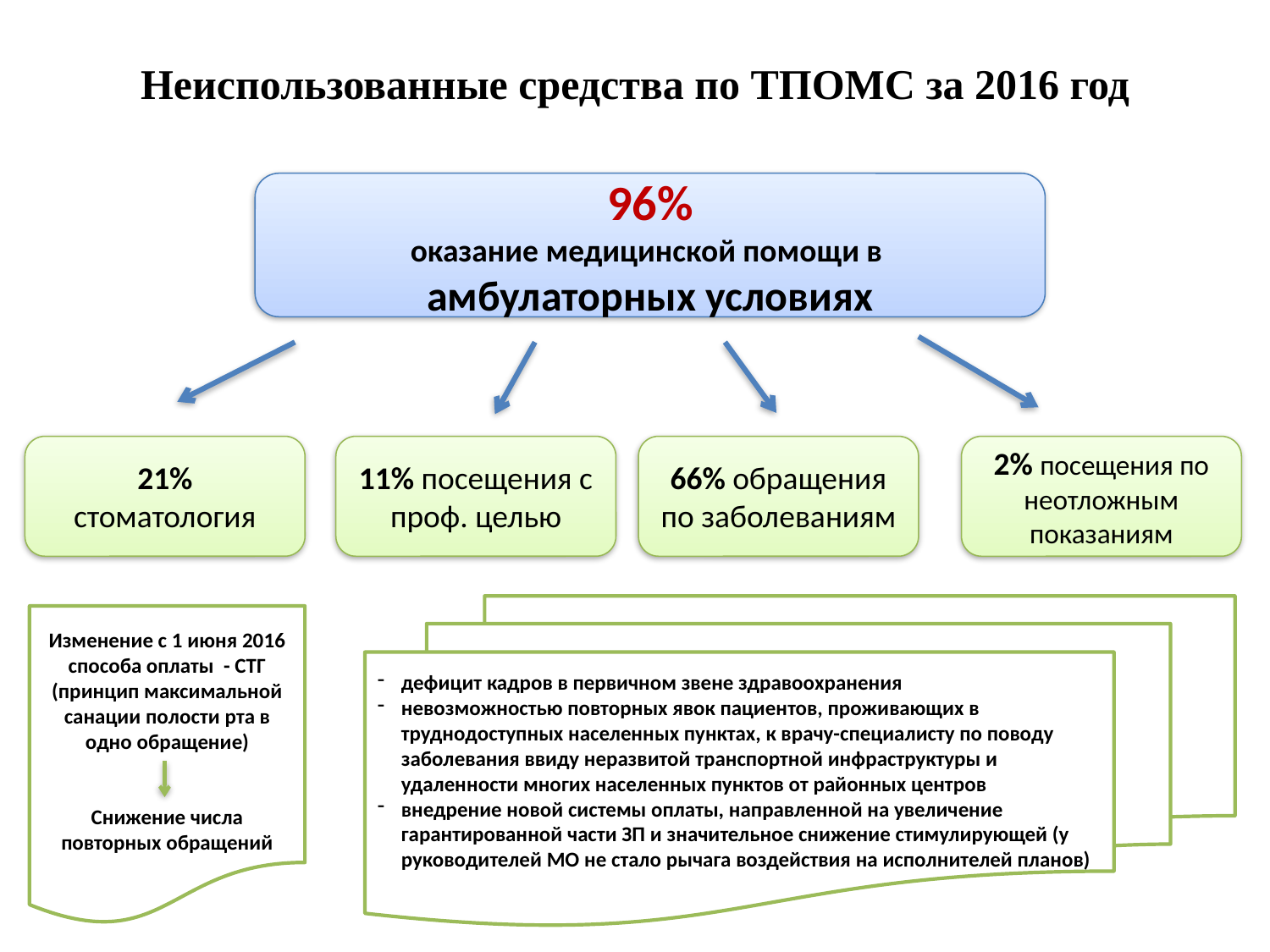

# Неиспользованные средства по ТПОМС за 2016 год
96%
оказание медицинской помощи в
амбулаторных условиях
21% стоматология
11% посещения с проф. целью
66% обращения по заболеваниям
2% посещения по неотложным показаниям
дефицит кадров в первичном звене здравоохранения
невозможностью повторных явок пациентов, проживающих в труднодоступных населенных пунктах, к врачу-специалисту по поводу заболевания ввиду неразвитой транспортной инфраструктуры и удаленности многих населенных пунктов от районных центров
внедрение новой системы оплаты, направленной на увеличение гарантированной части ЗП и значительное снижение стимулирующей (у руководителей МО не стало рычага воздействия на исполнителей планов)

Изменение с 1 июня 2016 способа оплаты  - СТГ
(принцип максимальной санации полости рта в одно обращение)

Снижение числа повторных обращений